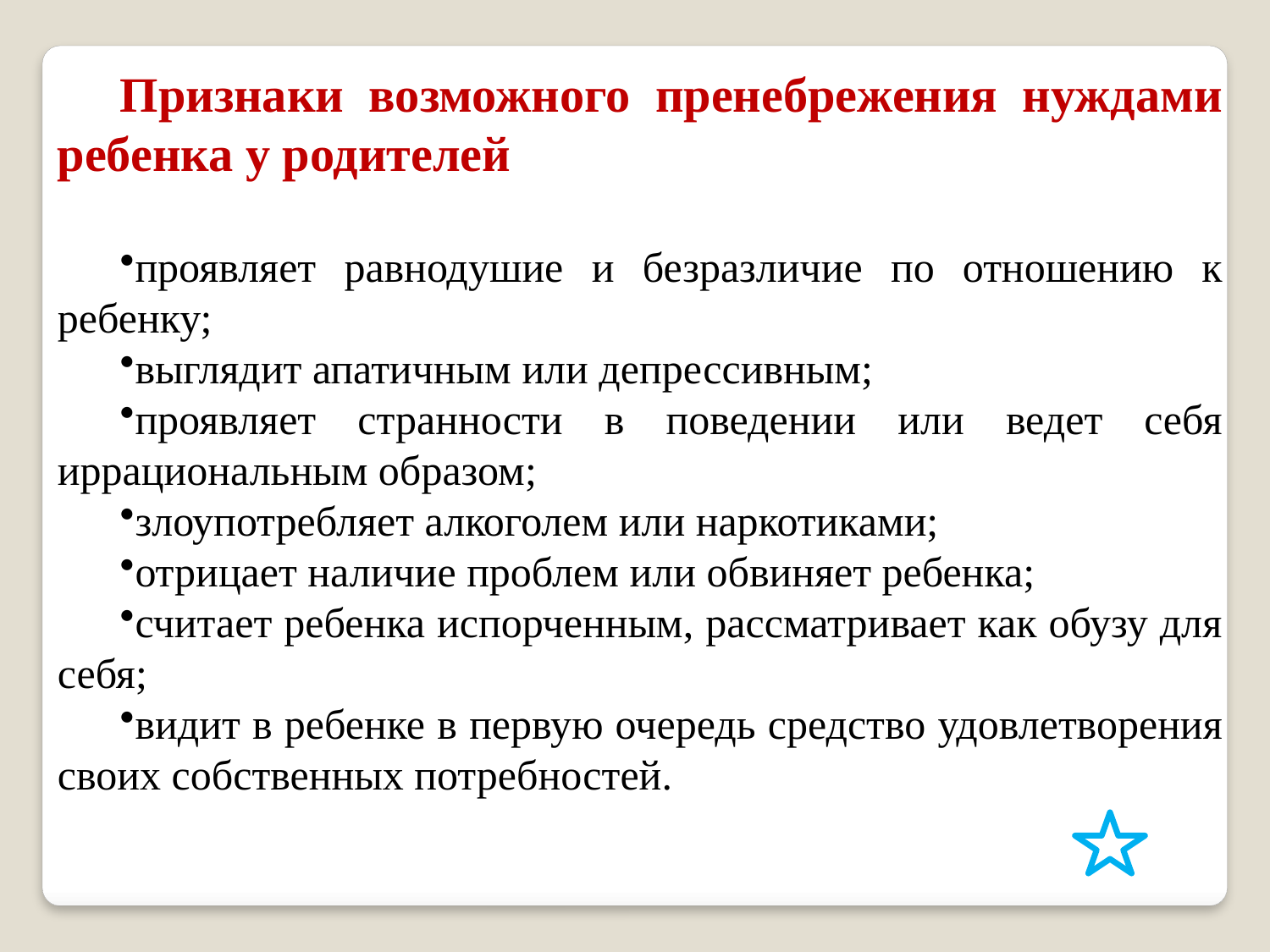

Признаки возможного пренебрежения нуждами ребенка у родителей

проявляет равнодушие и безразличие по отношению к ребенку;
выглядит апатичным или депрессивным;
проявляет странности в поведении или ведет себя иррациональным образом;
злоупотребляет алкоголем или наркотиками;
отрицает наличие проблем или обвиняет ребенка;
считает ребенка испорченным, рассматривает как обузу для себя;
видит в ребенке в первую очередь средство удовлетворения своих собственных потребностей.